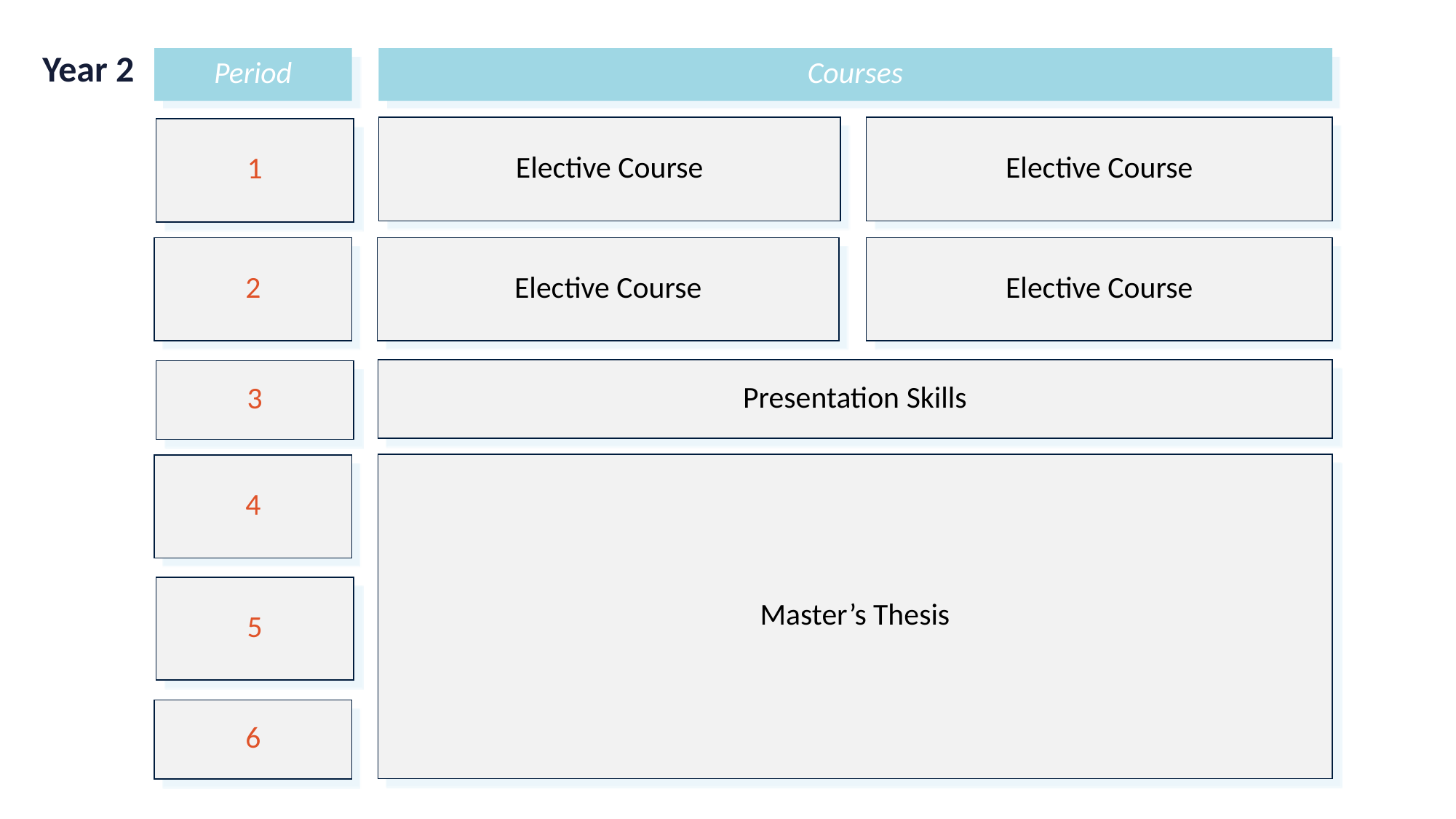

Year 2
Period
Courses
Elective Course
Elective Course
1
2
Elective Course
Elective Course
Presentation Skills
3
Master’s Thesis
4
5
6